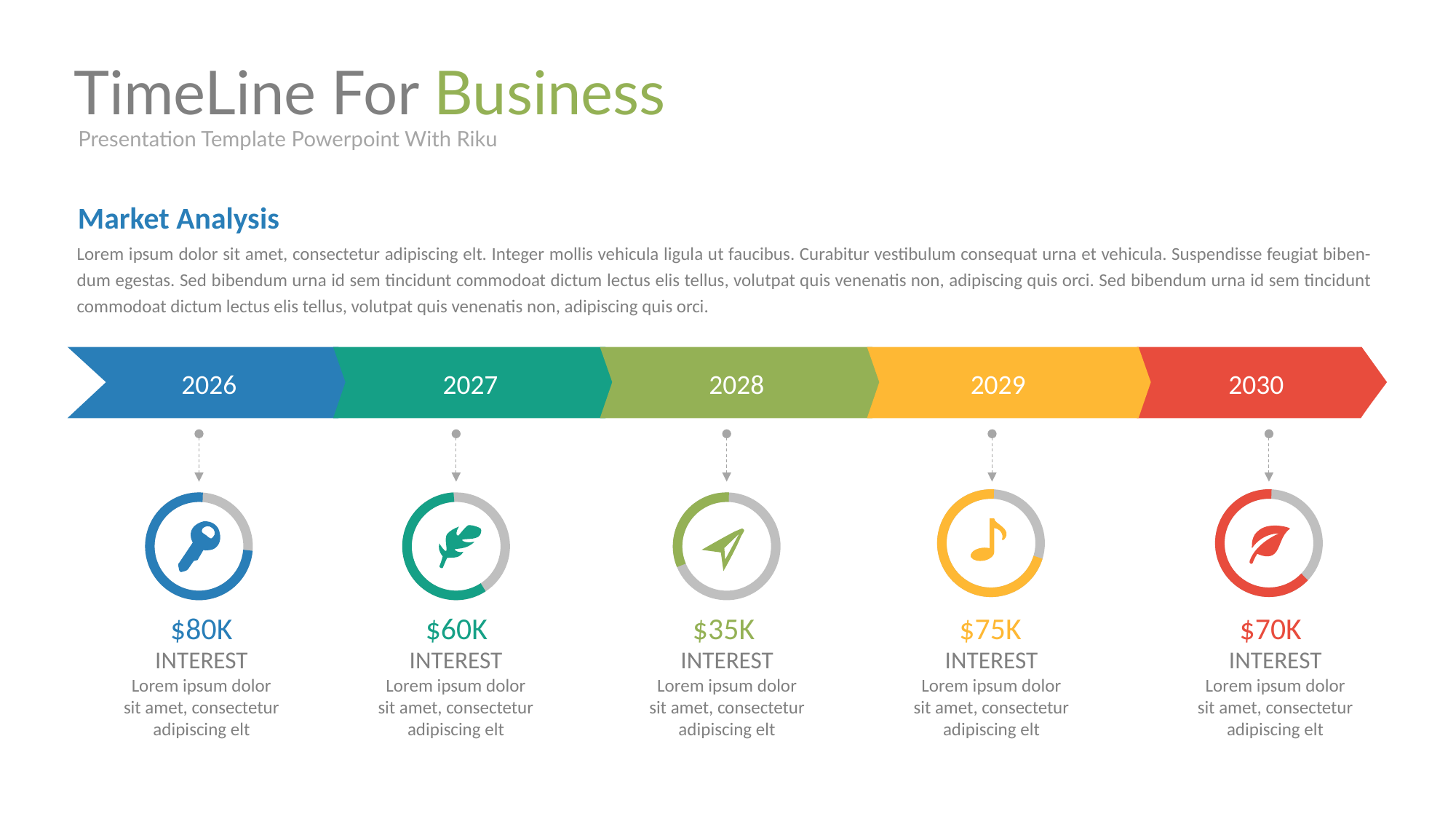

TimeLine For Business
https://www.ypppt.com/
Presentation Template Powerpoint With Riku
Market Analysis
Lorem ipsum dolor sit amet, consectetur adipiscing elt. Integer mollis vehicula ligula ut faucibus. Curabitur vestibulum consequat urna et vehicula. Suspendisse feugiat biben- dum egestas. Sed bibendum urna id sem tincidunt commodoat dictum lectus elis tellus, volutpat quis venenatis non, adipiscing quis orci. Sed bibendum urna id sem tincidunt commodoat dictum lectus elis tellus, volutpat quis venenatis non, adipiscing quis orci.

2026
2027
2028
2029
2030

$60K
$80K
$35K
$75K
$70K
INTEREST
Lorem ipsum dolor sit amet, consectetur adipiscing elt
INTEREST
Lorem ipsum dolor sit amet, consectetur adipiscing elt
INTEREST
Lorem ipsum dolor sit amet, consectetur adipiscing elt
INTEREST
Lorem ipsum dolor sit amet, consectetur adipiscing elt
INTEREST
Lorem ipsum dolor sit amet, consectetur adipiscing elt